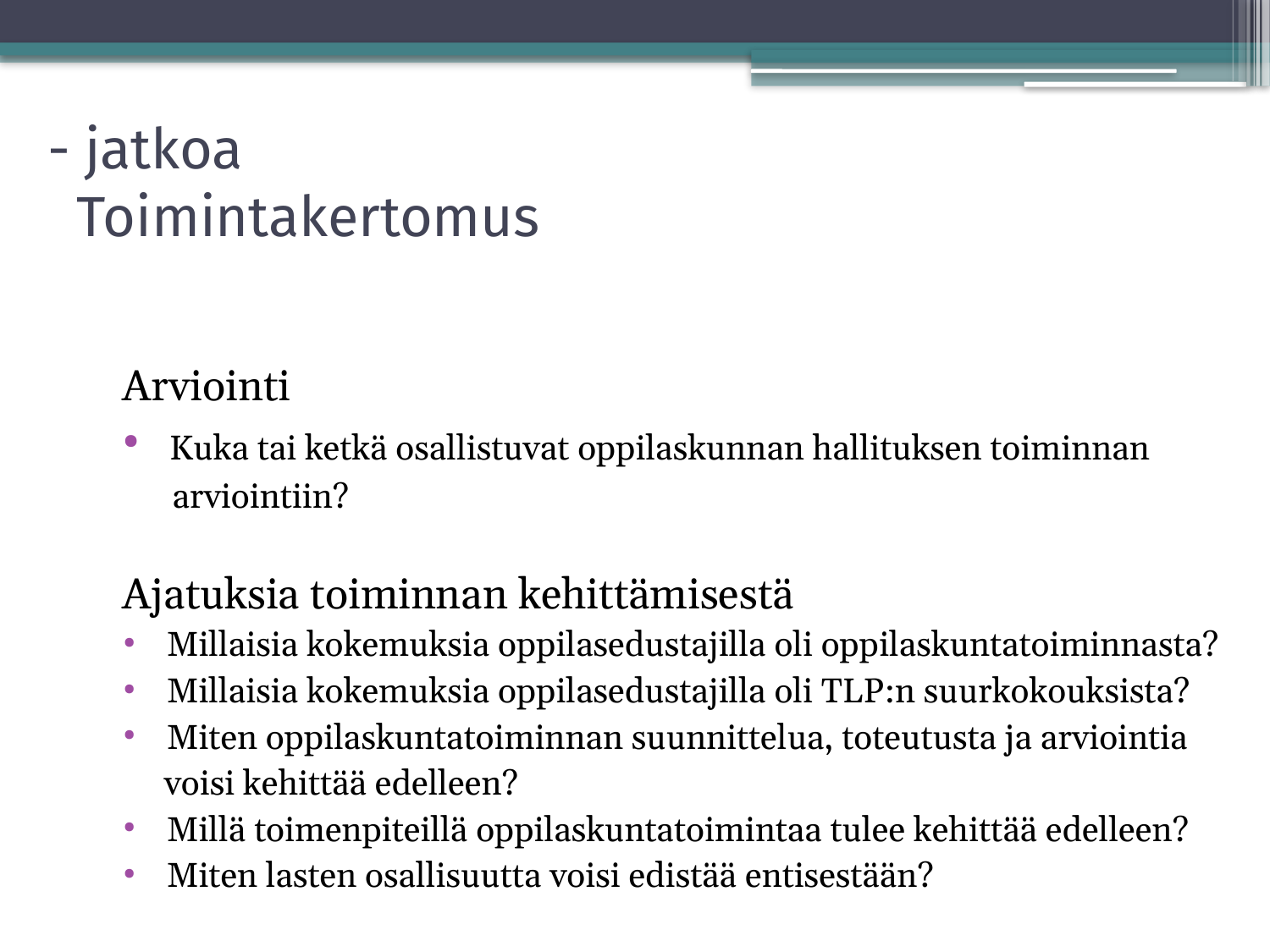

# - jatkoa Toimintakertomus
Arviointi
 Kuka tai ketkä osallistuvat oppilaskunnan hallituksen toiminnan
      arviointiin?

Ajatuksia toiminnan kehittämisestä
 Millaisia kokemuksia oppilasedustajilla oli oppilaskuntatoiminnasta?
 Millaisia kokemuksia oppilasedustajilla oli TLP:n suurkokouksista?
 Miten oppilaskuntatoiminnan suunnittelua, toteutusta ja arviointia
     voisi kehittää edelleen?
 Millä toimenpiteillä oppilaskuntatoimintaa tulee kehittää edelleen?
 Miten lasten osallisuutta voisi edistää entisestään?